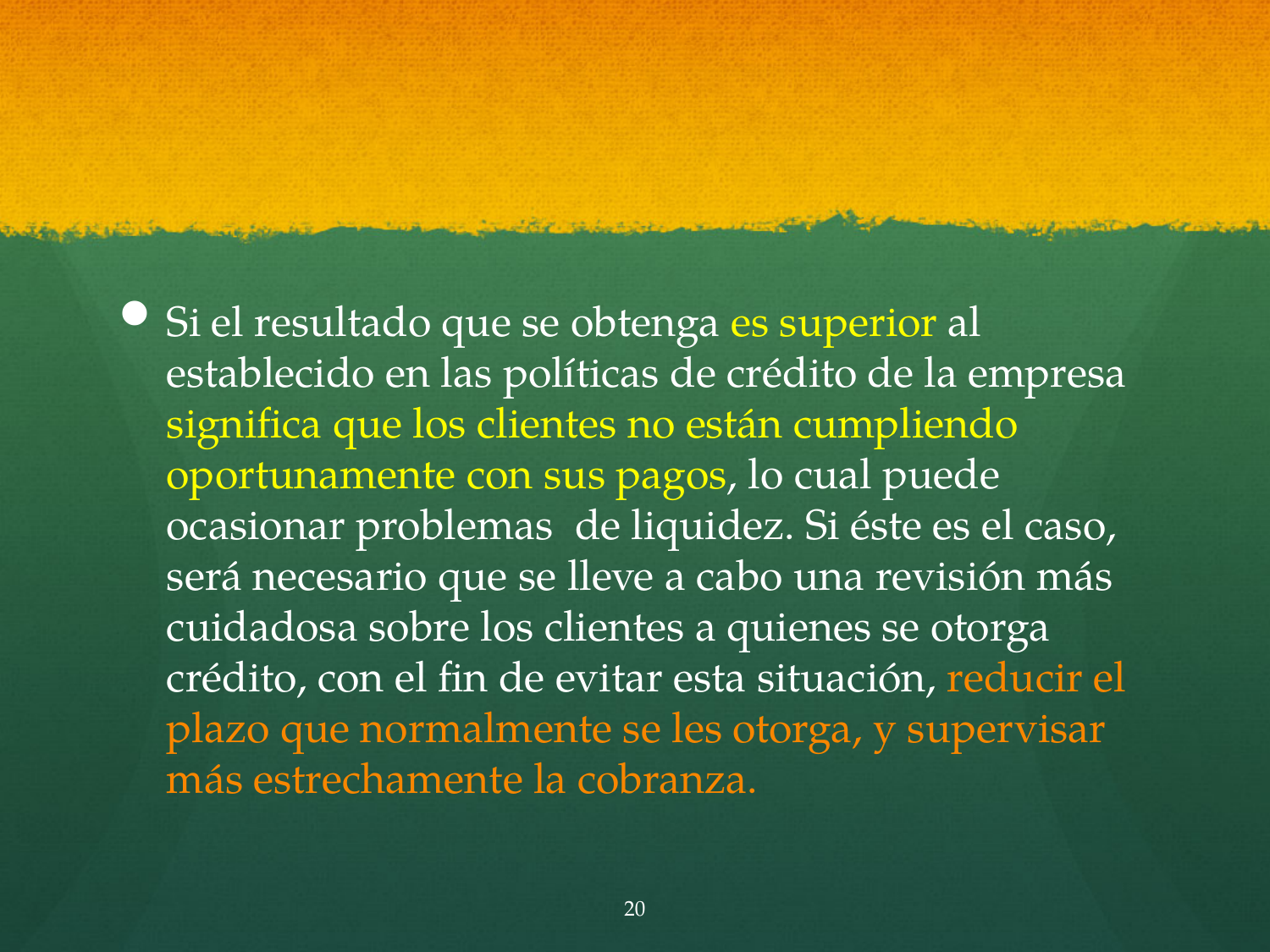

#
Si el resultado que se obtenga es superior al establecido en las políticas de crédito de la empresa significa que los clientes no están cumpliendo oportunamente con sus pagos, lo cual puede ocasionar problemas  de liquidez. Si éste es el caso, será necesario que se lleve a cabo una revisión más cuidadosa sobre los clientes a quienes se otorga crédito, con el fin de evitar esta situación, reducir el plazo que normalmente se les otorga, y supervisar más estrechamente la cobranza.
20